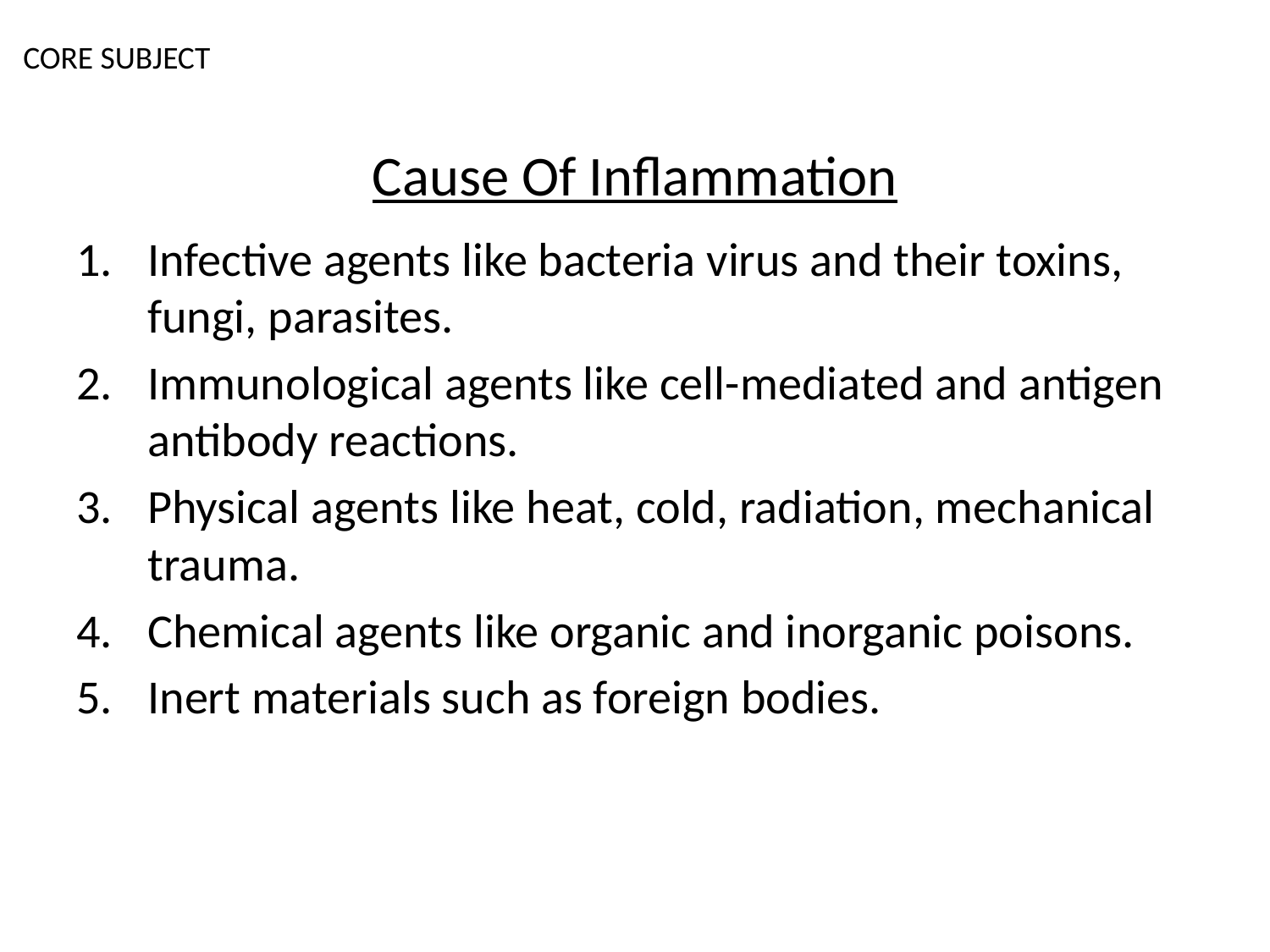

CORE SUBJECT
# Cause Of Inflammation
Infective agents like bacteria virus and their toxins, fungi, parasites.
Immunological agents like cell-mediated and antigen antibody reactions.
Physical agents like heat, cold, radiation, mechanical trauma.
Chemical agents like organic and inorganic poisons.
Inert materials such as foreign bodies.